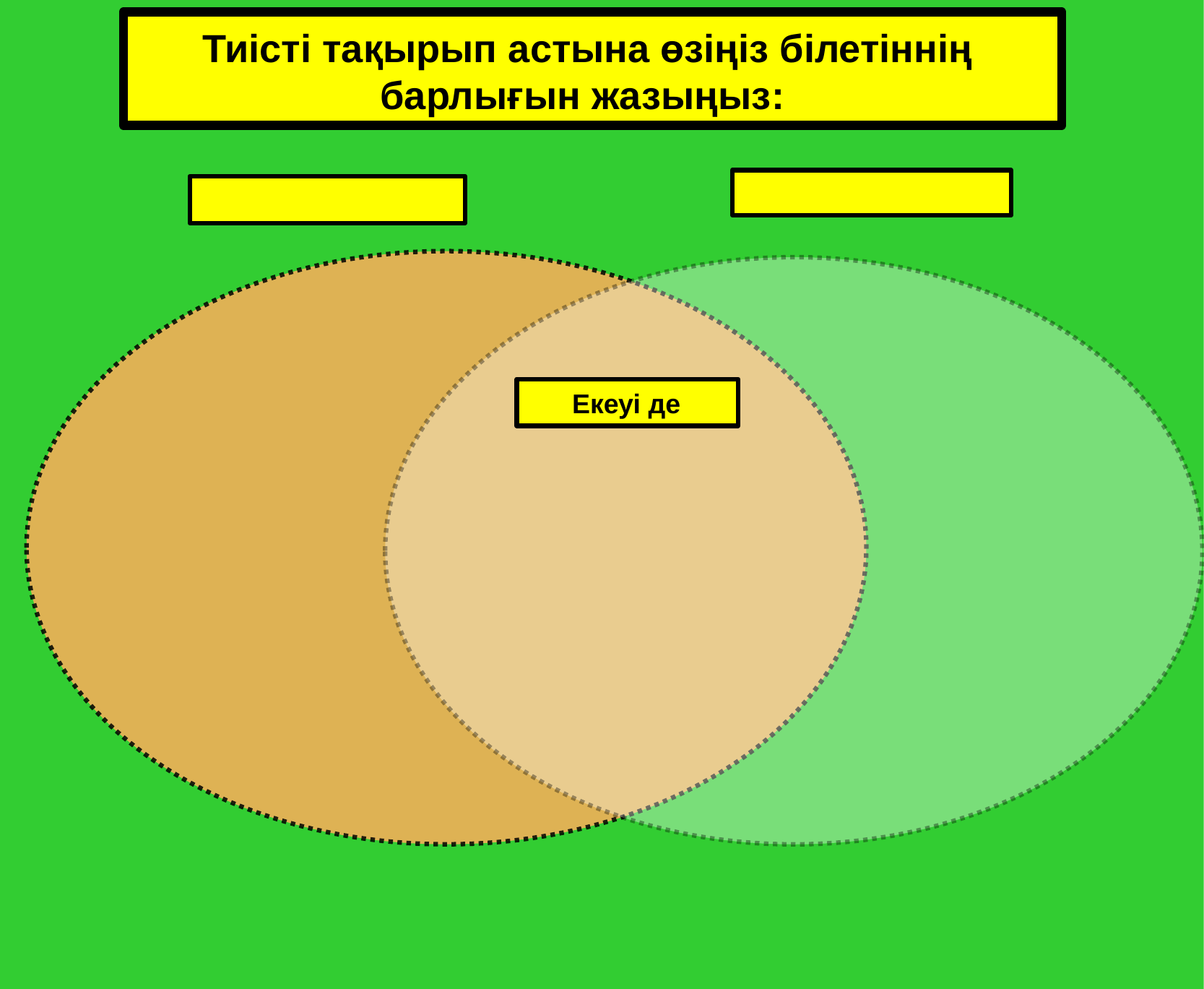

Тиісті тақырып астына өзіңіз білетіннің барлығын жазыңыз:

Екеуі де